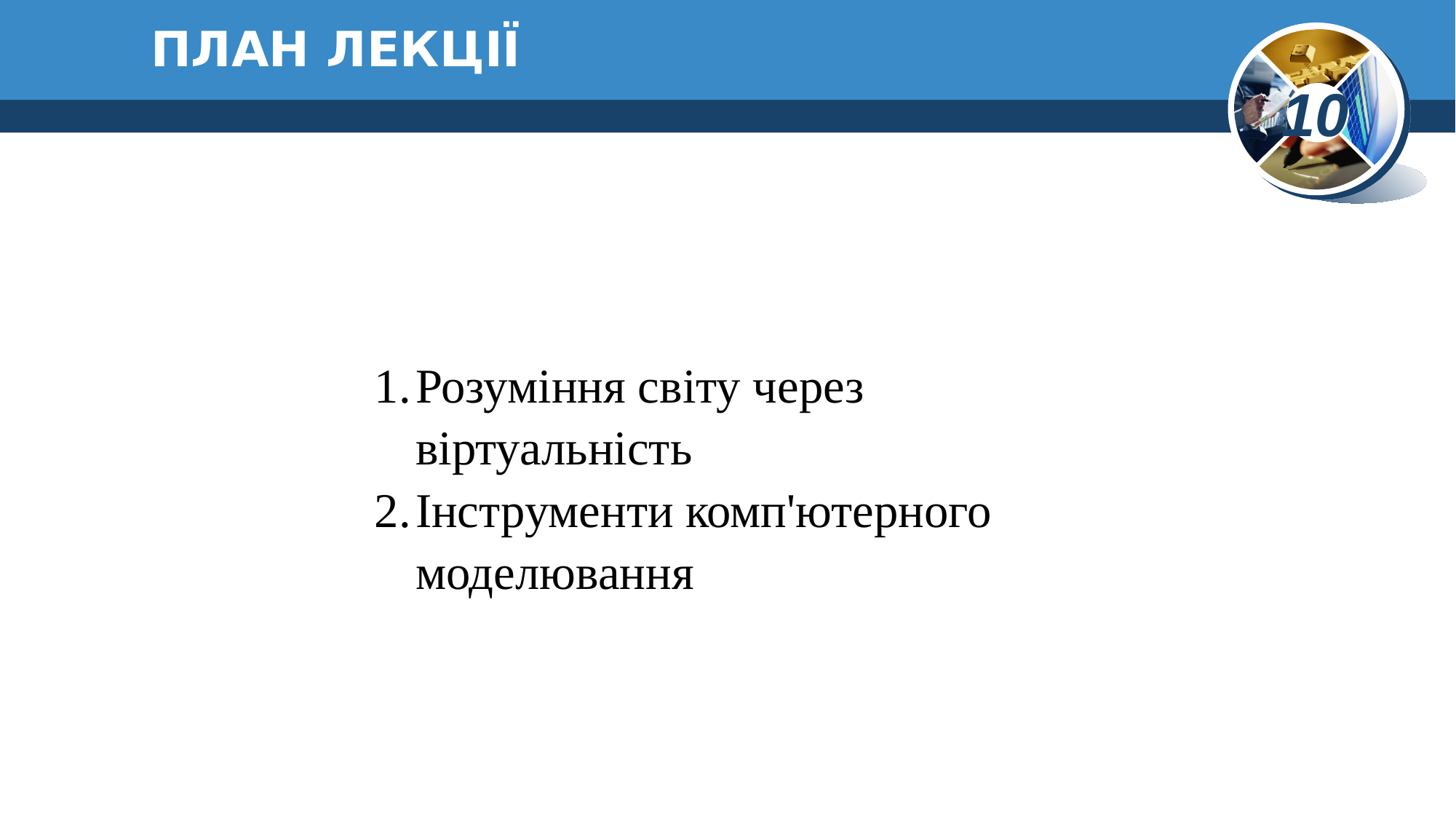

# ПЛАН ЛЕКЦІЇ
Розуміння світу через віртуальність
Інструменти комп'ютерного моделювання